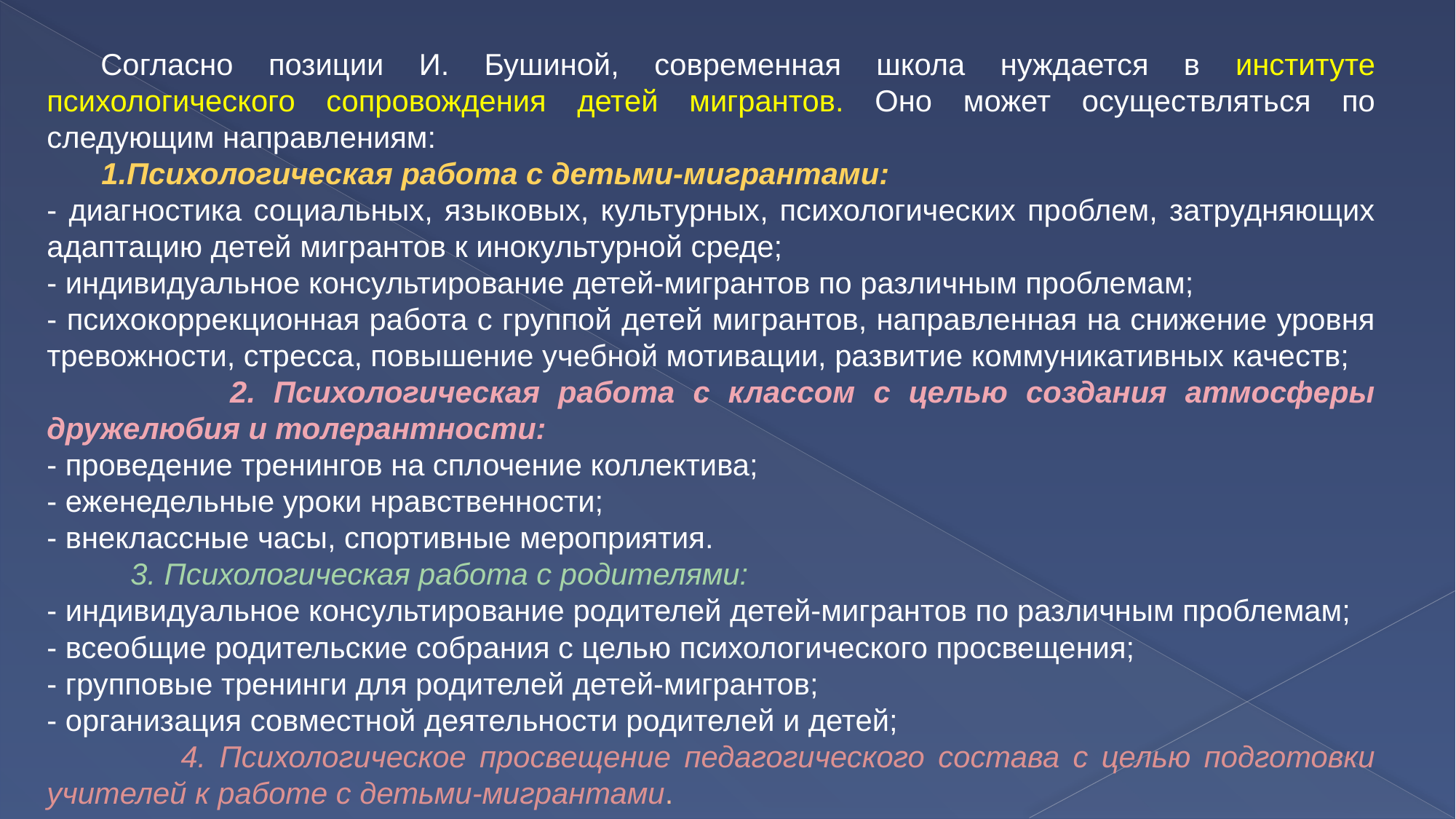

Согласно позиции И. Бушиной, современная школа нуждается в институте психологического сопровождения детей мигрантов. Оно может осуществляться по следующим направлениям:
1.Психологическая работа с детьми-мигрантами:
- диагностика социальных, языковых, культурных, психологических проблем, затрудняющих адаптацию детей мигрантов к инокультурной среде;
- индивидуальное консультирование детей-мигрантов по различным проблемам;
- психокоррекционная работа с группой детей мигрантов, направленная на снижение уровня тревожности, стресса, повышение учебной мотивации, развитие коммуникативных качеств;
          2. Психологическая работа с классом с целью создания атмосферы дружелюбия и толерантности:
- проведение тренингов на сплочение коллектива;
- еженедельные уроки нравственности;
- внеклассные часы, спортивные мероприятия.
          3. Психологическая работа с родителями:
- индивидуальное консультирование родителей детей-мигрантов по различным проблемам;
- всеобщие родительские собрания с целью психологического просвещения;
- групповые тренинги для родителей детей-мигрантов;
- организация совместной деятельности родителей и детей;
          4. Психологическое просвещение педагогического состава с целью подготовки учителей к работе с детьми-мигрантами.